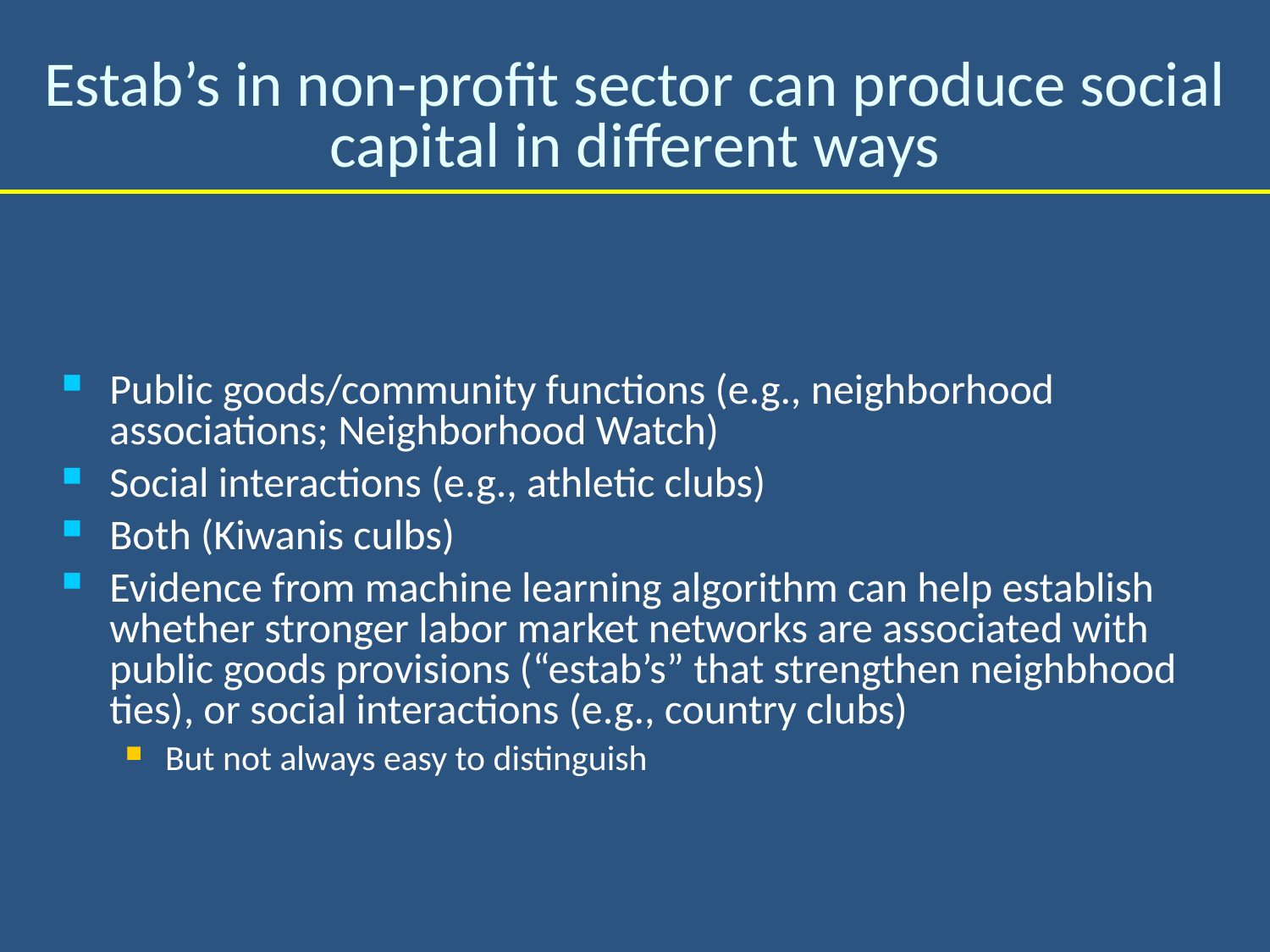

# Estab’s in non-profit sector can produce social capital in different ways
Public goods/community functions (e.g., neighborhood associations; Neighborhood Watch)
Social interactions (e.g., athletic clubs)
Both (Kiwanis culbs)
Evidence from machine learning algorithm can help establish whether stronger labor market networks are associated with public goods provisions (“estab’s” that strengthen neighbhood ties), or social interactions (e.g., country clubs)
But not always easy to distinguish